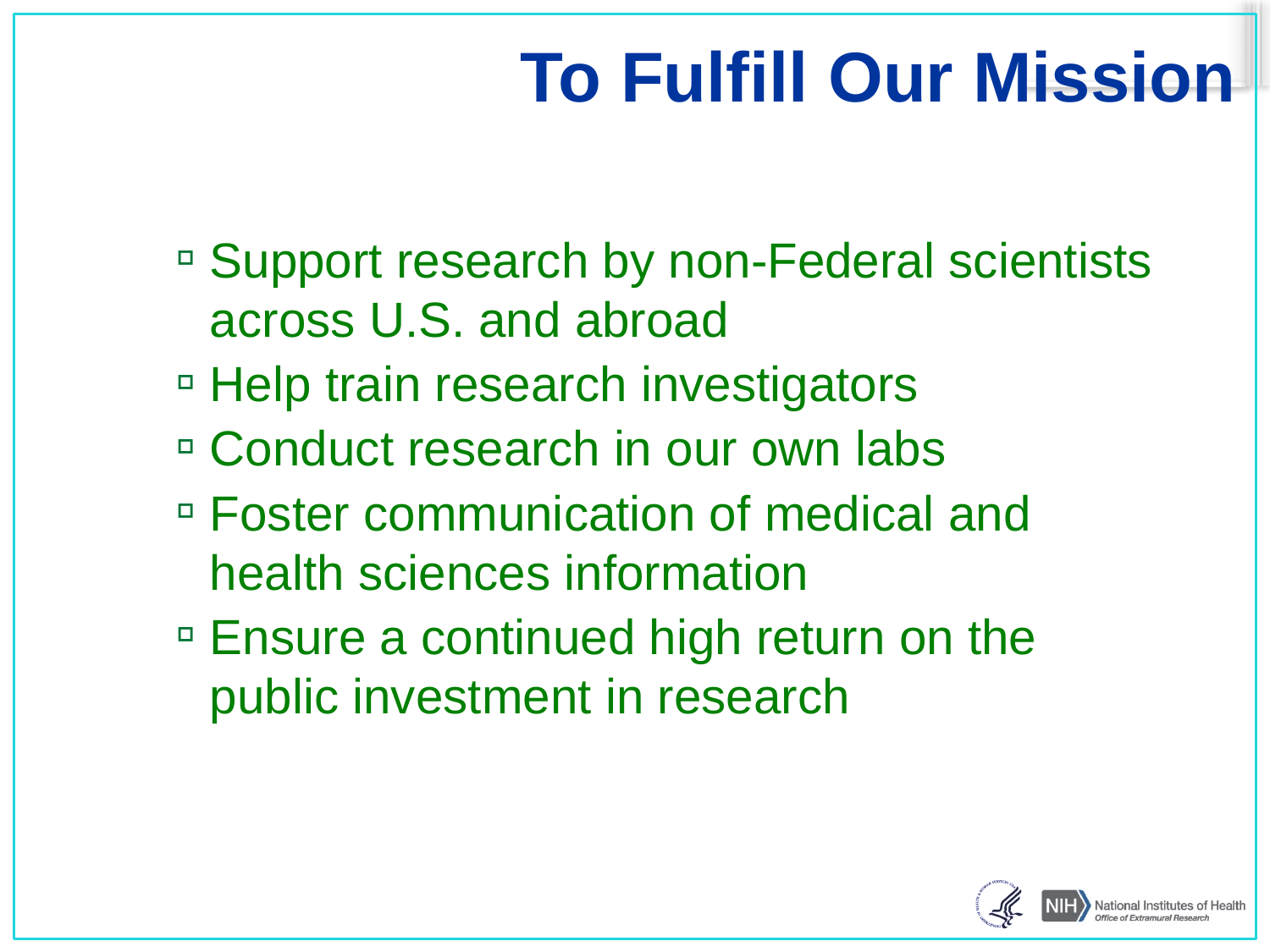

# To Fulfill Our Mission
Support research by non-Federal scientists across U.S. and abroad
Help train research investigators
Conduct research in our own labs
Foster communication of medical and health sciences information
Ensure a continued high return on the public investment in research